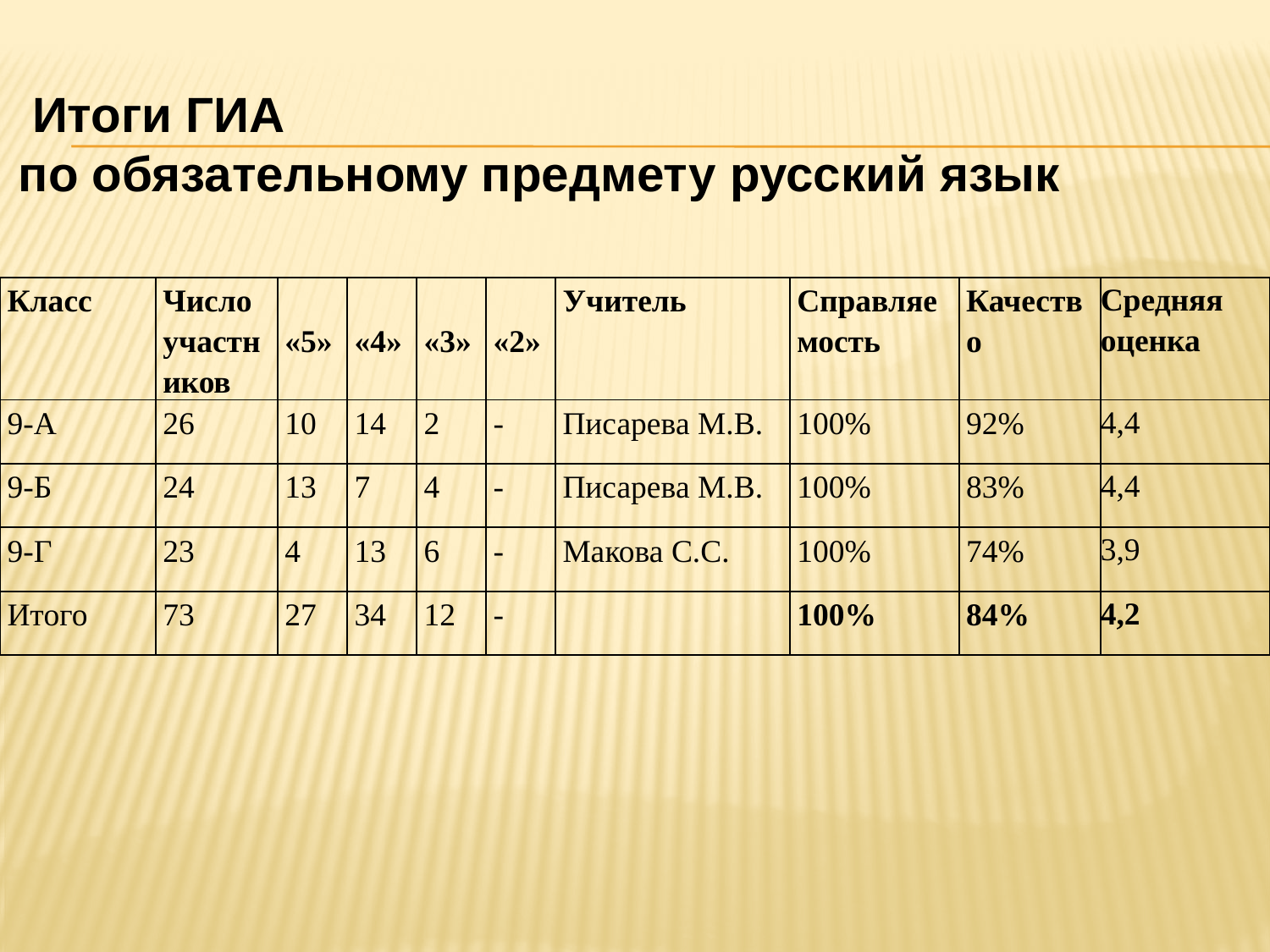

Итоги ГИА
по обязательному предмету русский язык

| Класс | Число участников | «5» | «4» | «3» | «2» | Учитель | Справляемость | Качество | Средняя оценка |
| --- | --- | --- | --- | --- | --- | --- | --- | --- | --- |
| 9-А | 26 | 10 | 14 | 2 | - | Писарева М.В. | 100% | 92% | 4,4 |
| 9-Б | 24 | 13 | 7 | 4 | - | Писарева М.В. | 100% | 83% | 4,4 |
| 9-Г | 23 | 4 | 13 | 6 | - | Макова С.С. | 100% | 74% | 3,9 |
| Итого | 73 | 27 | 34 | 12 | - |  | 100% | 84% | 4,2 |